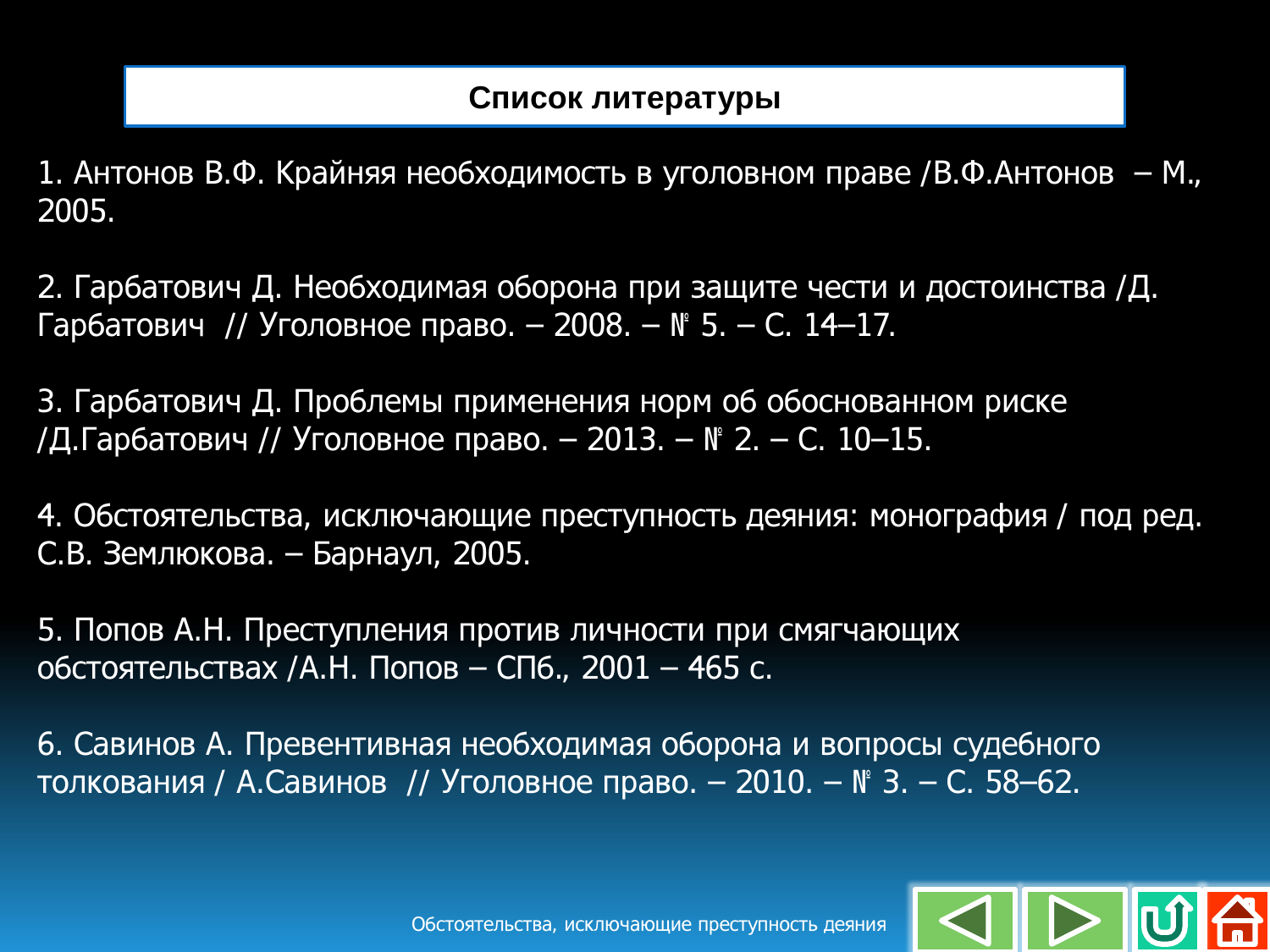

Список литературы
1. Антонов В.Ф. Крайняя необходимость в уголовном праве /В.Ф.Антонов  – М., 2005.

2. Гарбатович Д. Необходимая оборона при защите чести и достоинства /Д. Гарбатович  // Уголовное право. – 2008. – № 5. – С. 14–17.

3. Гарбатович Д. Проблемы применения норм об обоснованном риске /Д.Гарбатович // Уголовное право. – 2013. – № 2. – С. 10–15.

4. Обстоятельства, исключающие преступность деяния: монография / под ред. С.В. Землюкова. – Барнаул, 2005.

5. Попов А.Н. Преступления против личности при смягчающих обстоятельствах /А.Н. Попов – СПб., 2001 – 465 с.

6. Савинов А. Превентивная необходимая оборона и вопросы судебного толкования / А.Савинов  // Уголовное право. – 2010. – № 3. – С. 58–62.

Обстоятельства, исключающие преступность деяния